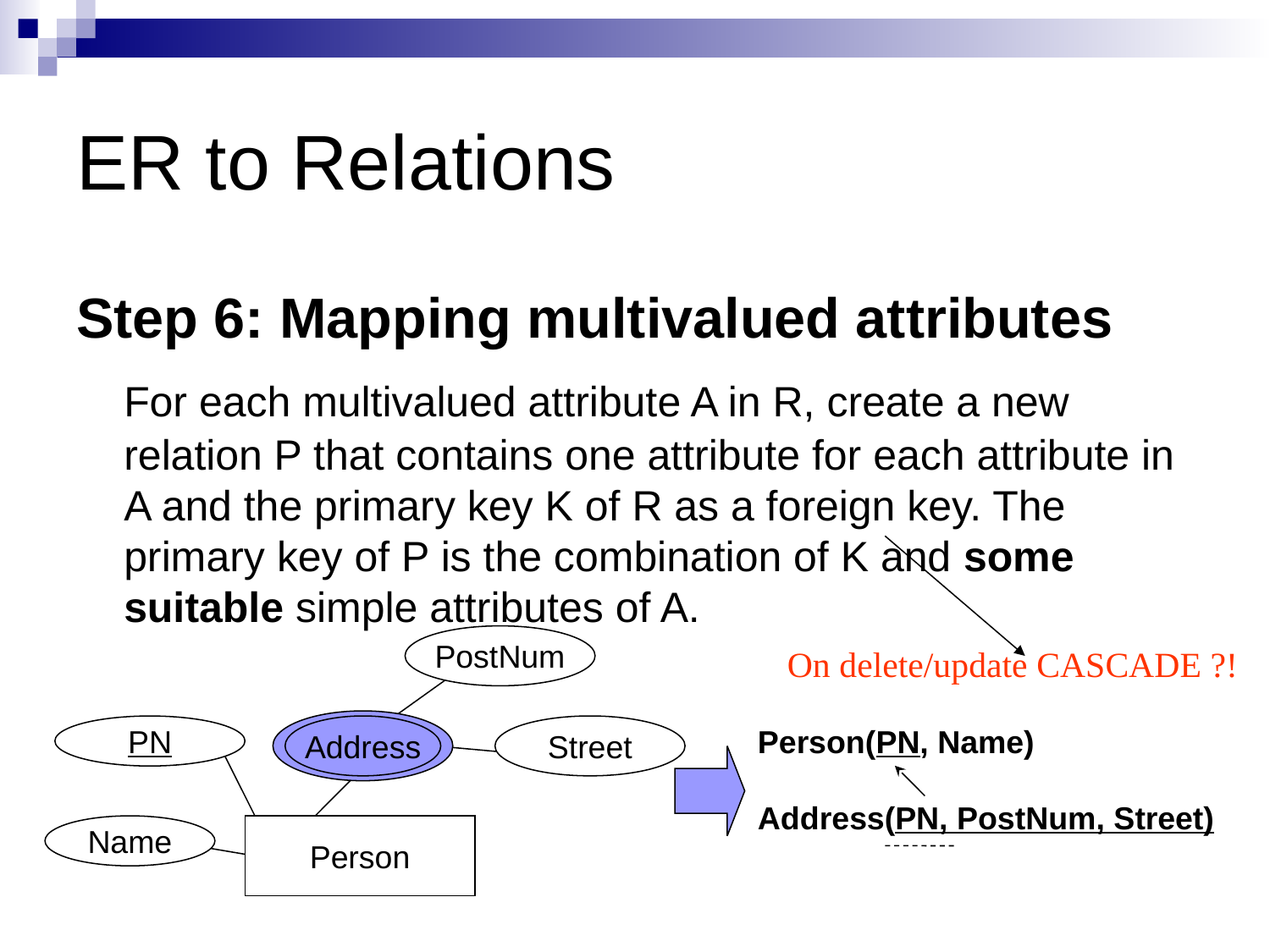

# ER to Relations
Step 6: Mapping multivalued attributes
	For each multivalued attribute A in R, create a new relation P that contains one attribute for each attribute in A and the primary key K of R as a foreign key. The primary key of P is the combination of K and some suitable simple attributes of A.

PostNum
On delete/update CASCADE ?!

PN
Address
Street
Person(PN, Name)

Address(PN, PostNum, Street)
Address

Name
Person